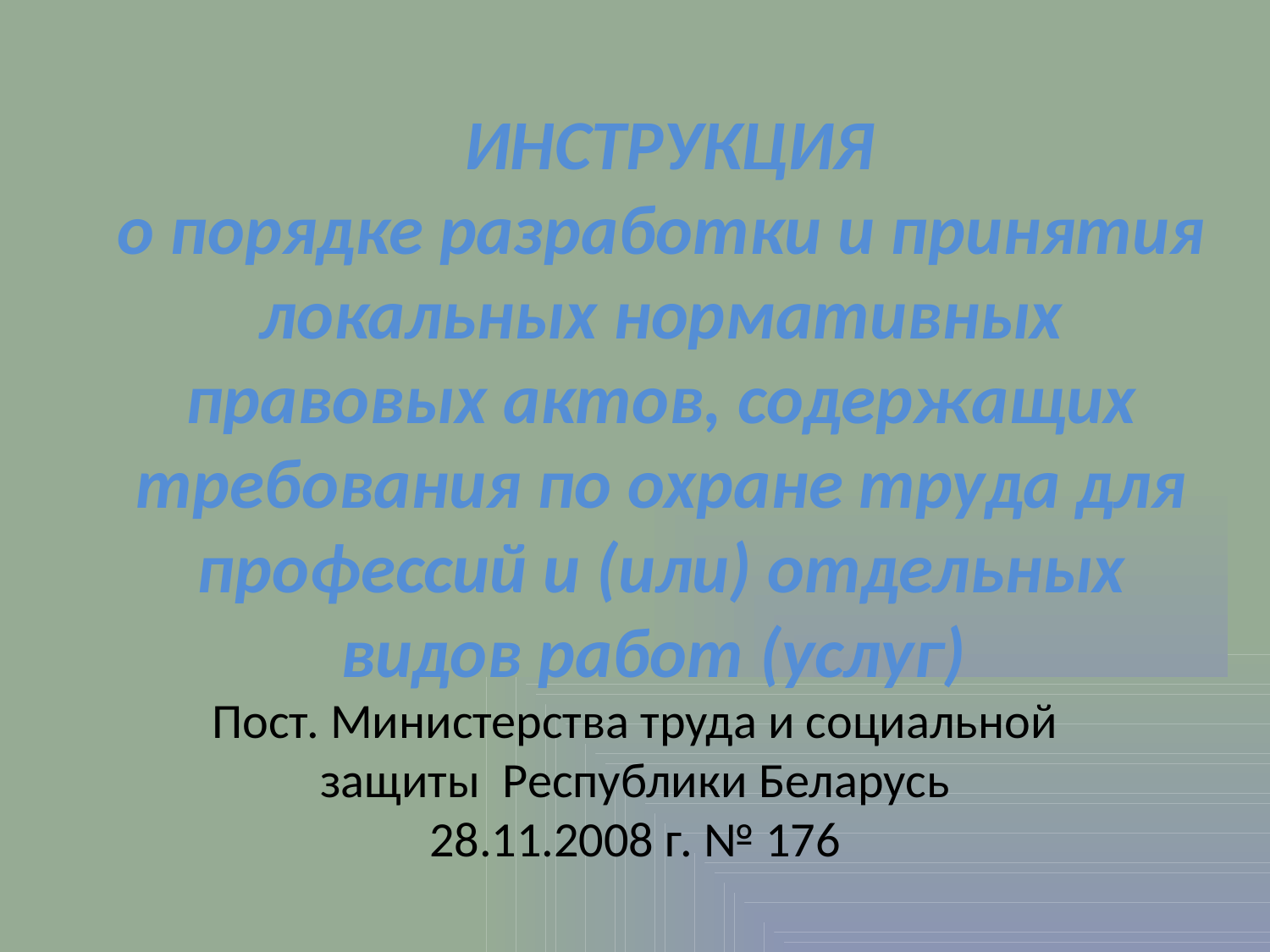

# ИНСТРУКЦИЯ о порядке разработки и принятия локальных нормативных правовых актов, содержащих требования по охране труда для профессий и (или) отдельных видов работ (услуг)

Пост. Министерства труда и социальной защиты  Республики Беларусь 28.11.2008 г. № 176